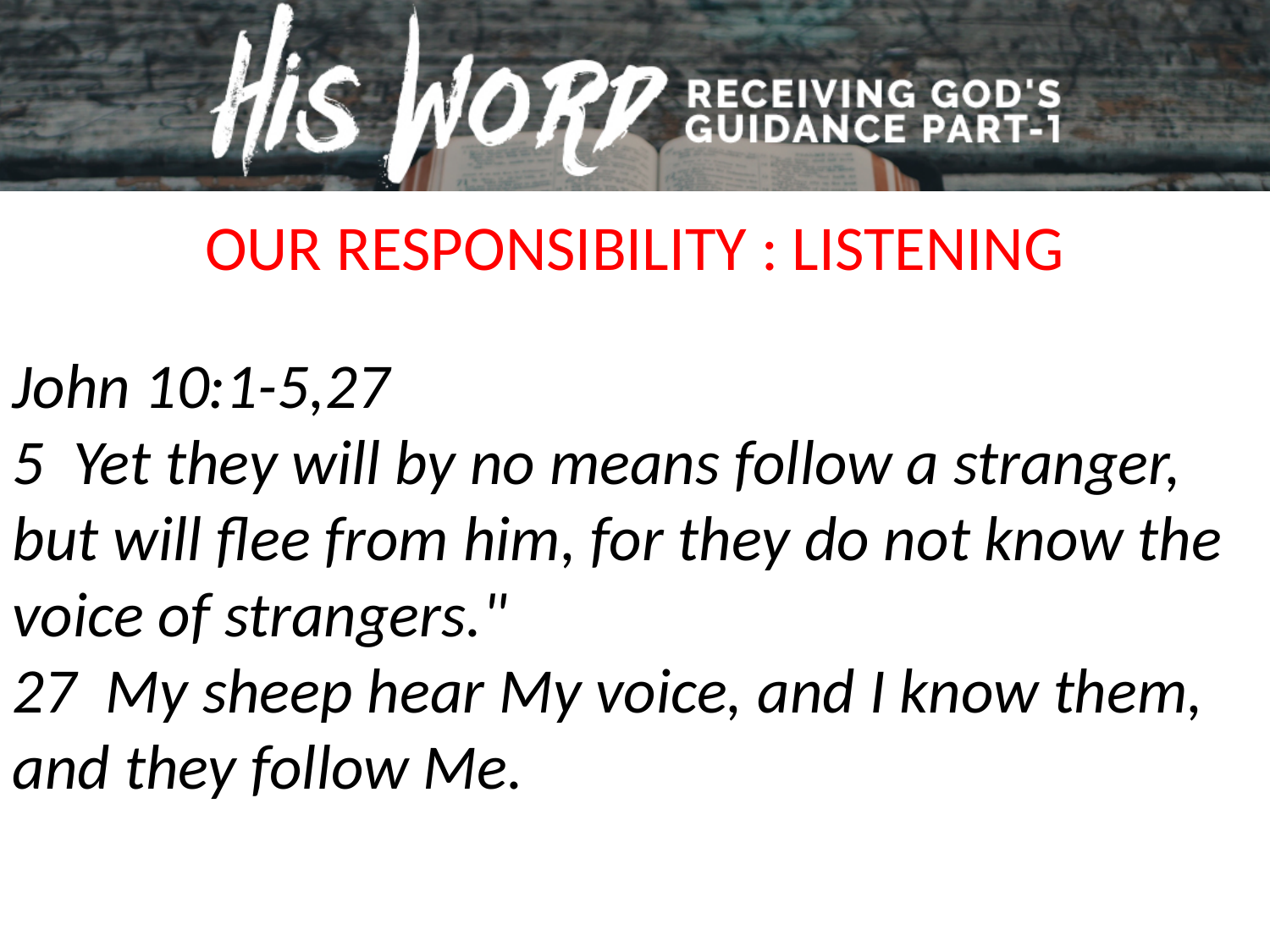

OUR RESPONSIBILITY : LISTENING
John 10:1-5,27
5  Yet they will by no means follow a stranger, but will flee from him, for they do not know the voice of strangers."
27  My sheep hear My voice, and I know them, and they follow Me.